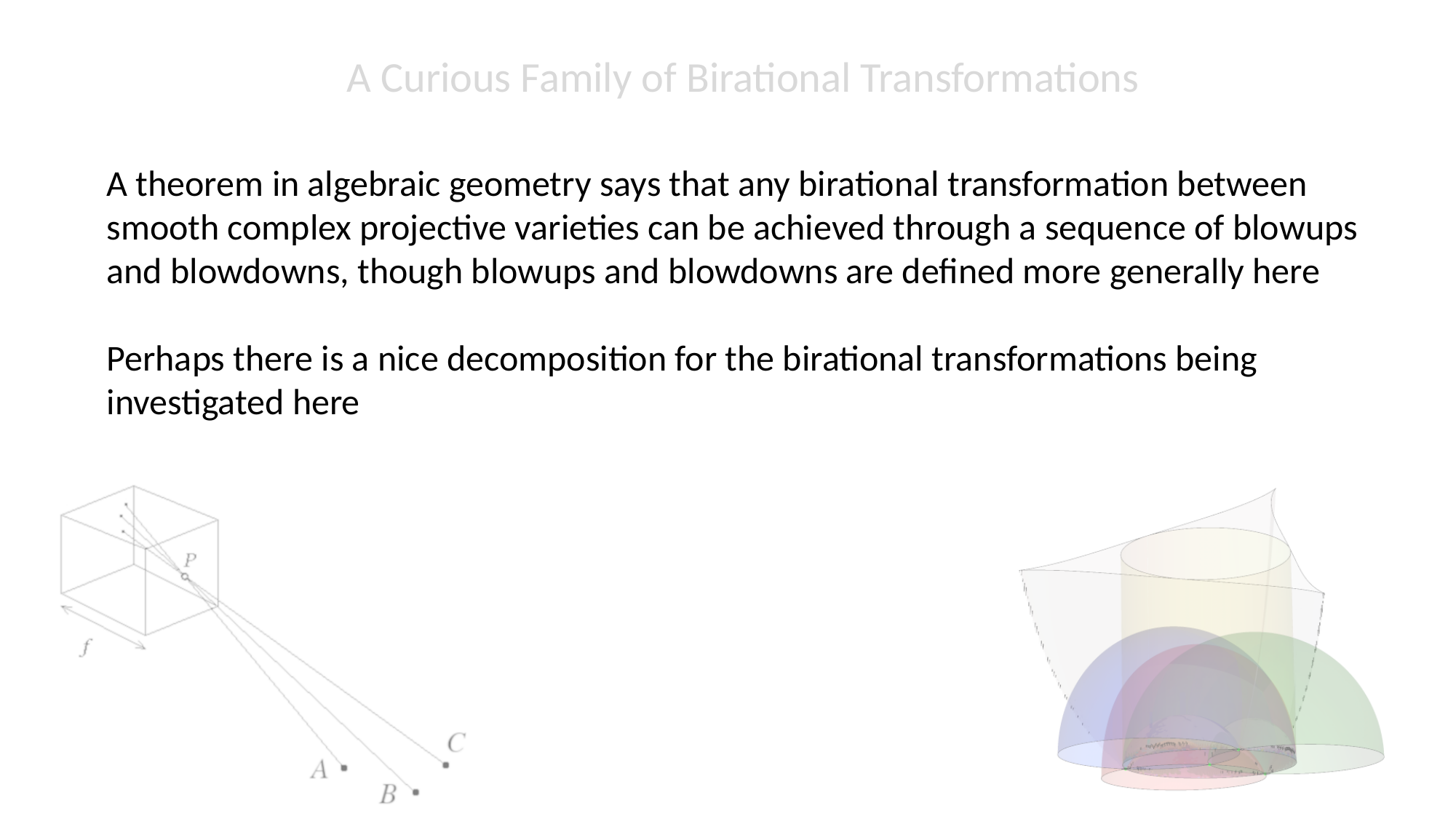

A Curious Family of Birational Transformations
A theorem in algebraic geometry says that any birational transformation between smooth complex projective varieties can be achieved through a sequence of blowups and blowdowns, though blowups and blowdowns are defined more generally here

Perhaps there is a nice decomposition for the birational transformations being investigated here